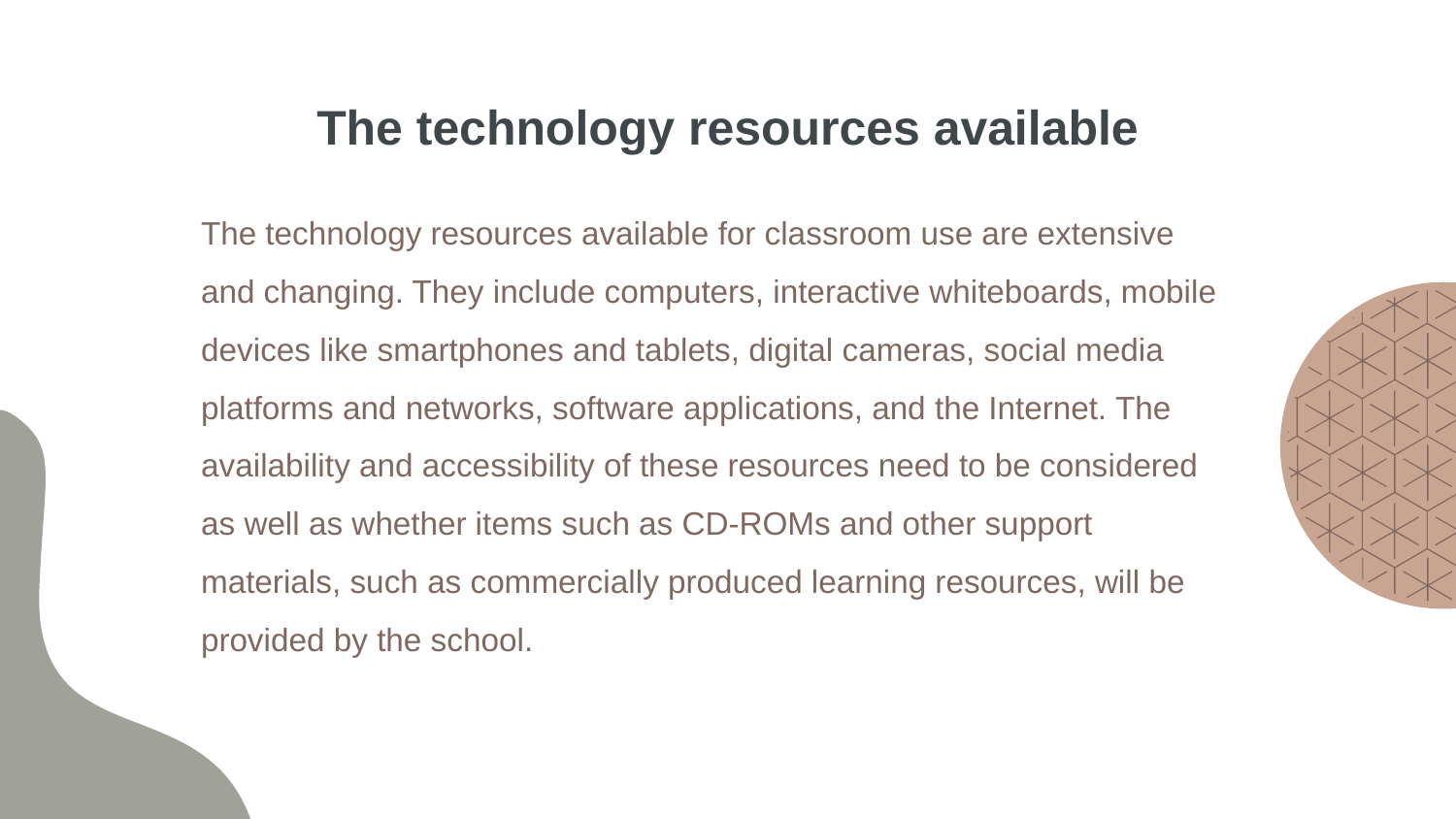

# The technology resources available
	The technology resources available for classroom use are extensive and changing. They include computers, interactive whiteboards, mobile devices like smartphones and tablets, digital cameras, social media platforms and networks, software applications, and the Internet. The availability and accessibility of these resources need to be considered as well as whether items such as CD-ROMs and other support materials, such as commercially produced learning resources, will be provided by the school.